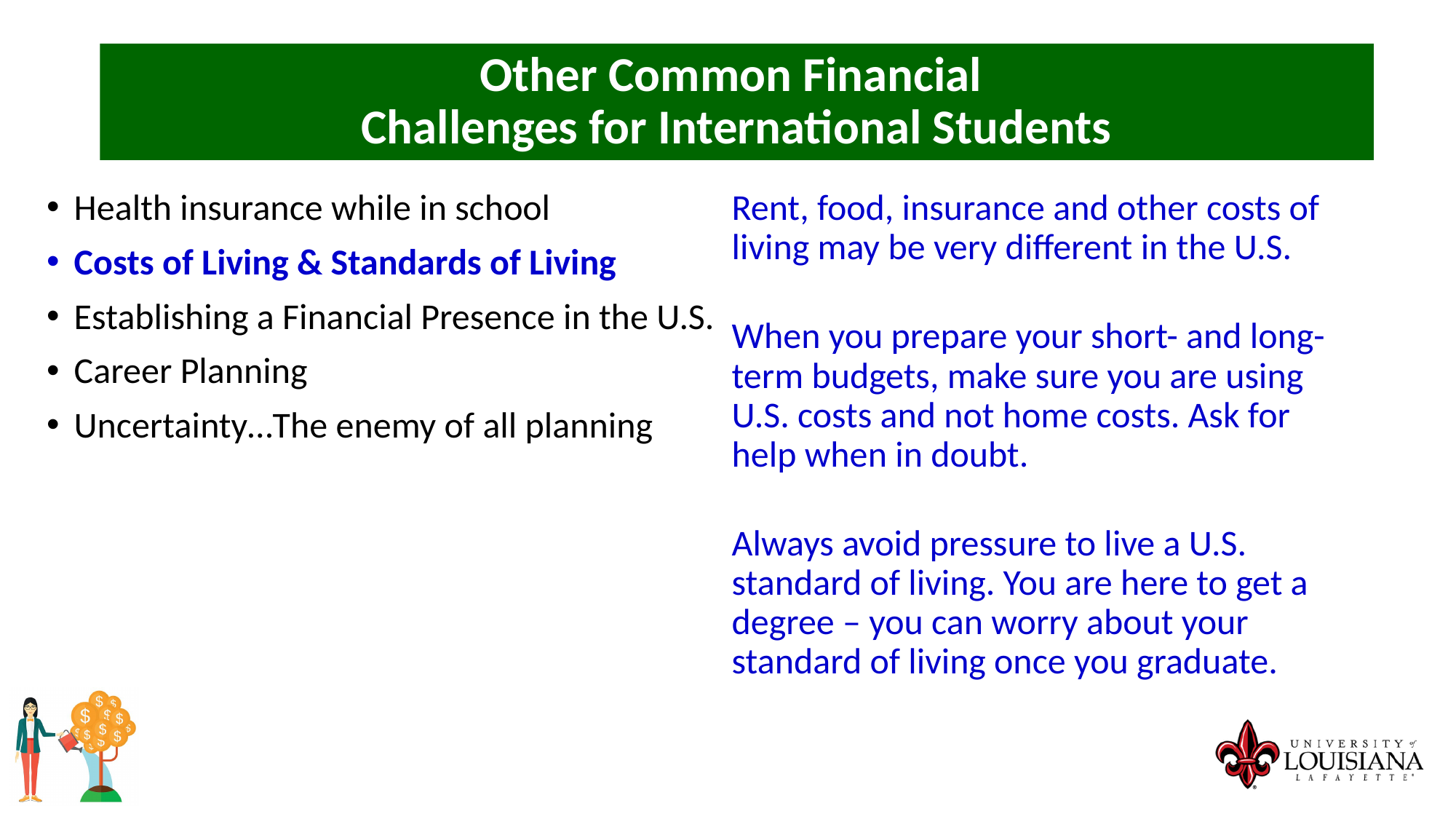

Other Common Financial
Challenges for International Students
Health insurance while in school
Costs of Living & Standards of Living
Establishing a Financial Presence in the U.S.
Career Planning
Uncertainty…The enemy of all planning
Rent, food, insurance and other costs of living may be very different in the U.S.

When you prepare your short- and long-term budgets, make sure you are using U.S. costs and not home costs. Ask for help when in doubt.

Always avoid pressure to live a U.S. standard of living. You are here to get a degree – you can worry about your standard of living once you graduate.